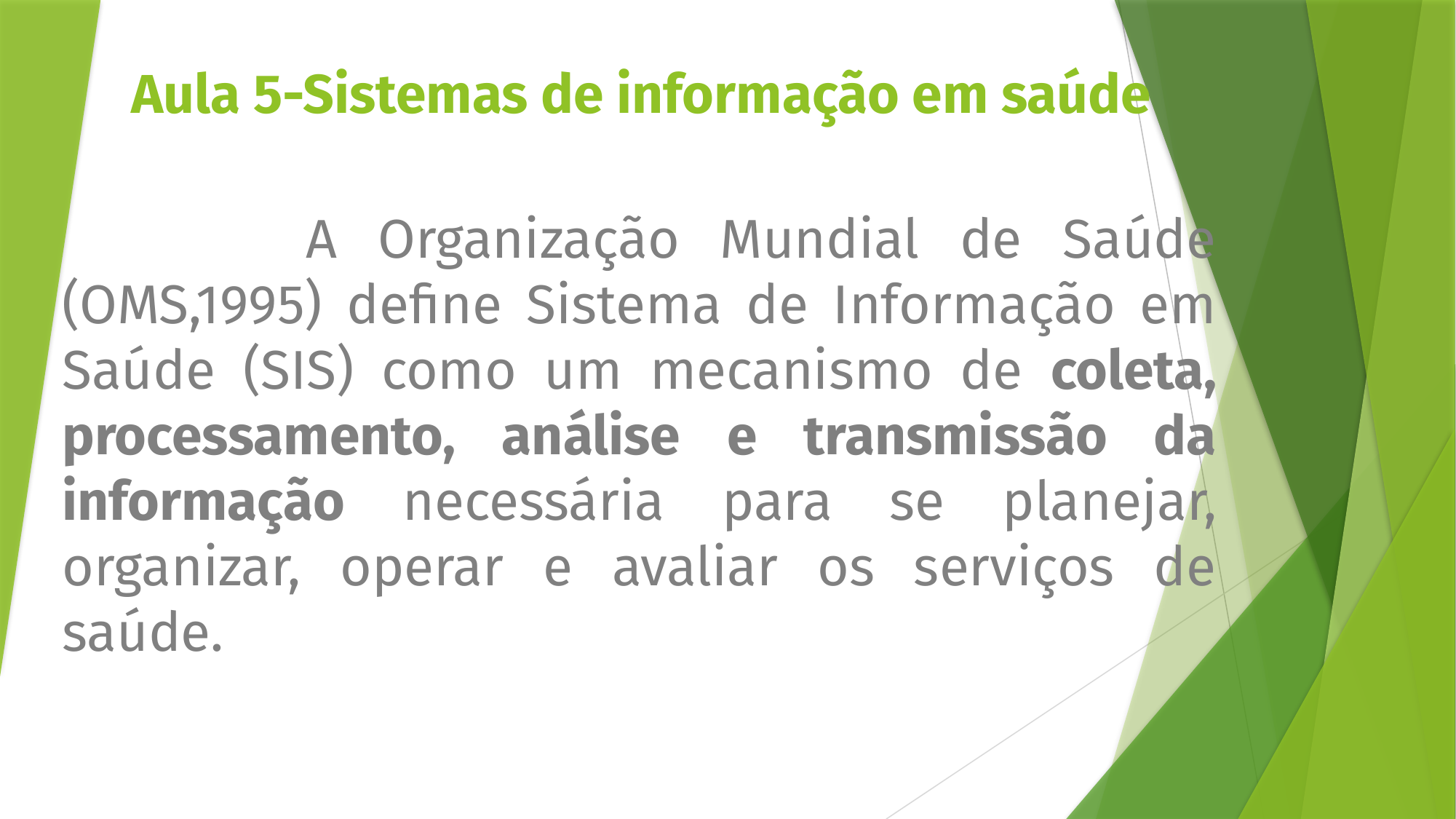

# Aula 5-Sistemas de informação em saúde

      A Organização Mundial de Saúde (OMS,1995) define Sistema de Informação em Saúde (SIS) como um mecanismo de coleta, processamento, análise e transmissão da informação necessária para se planejar, organizar, operar e avaliar os serviços de saúde.